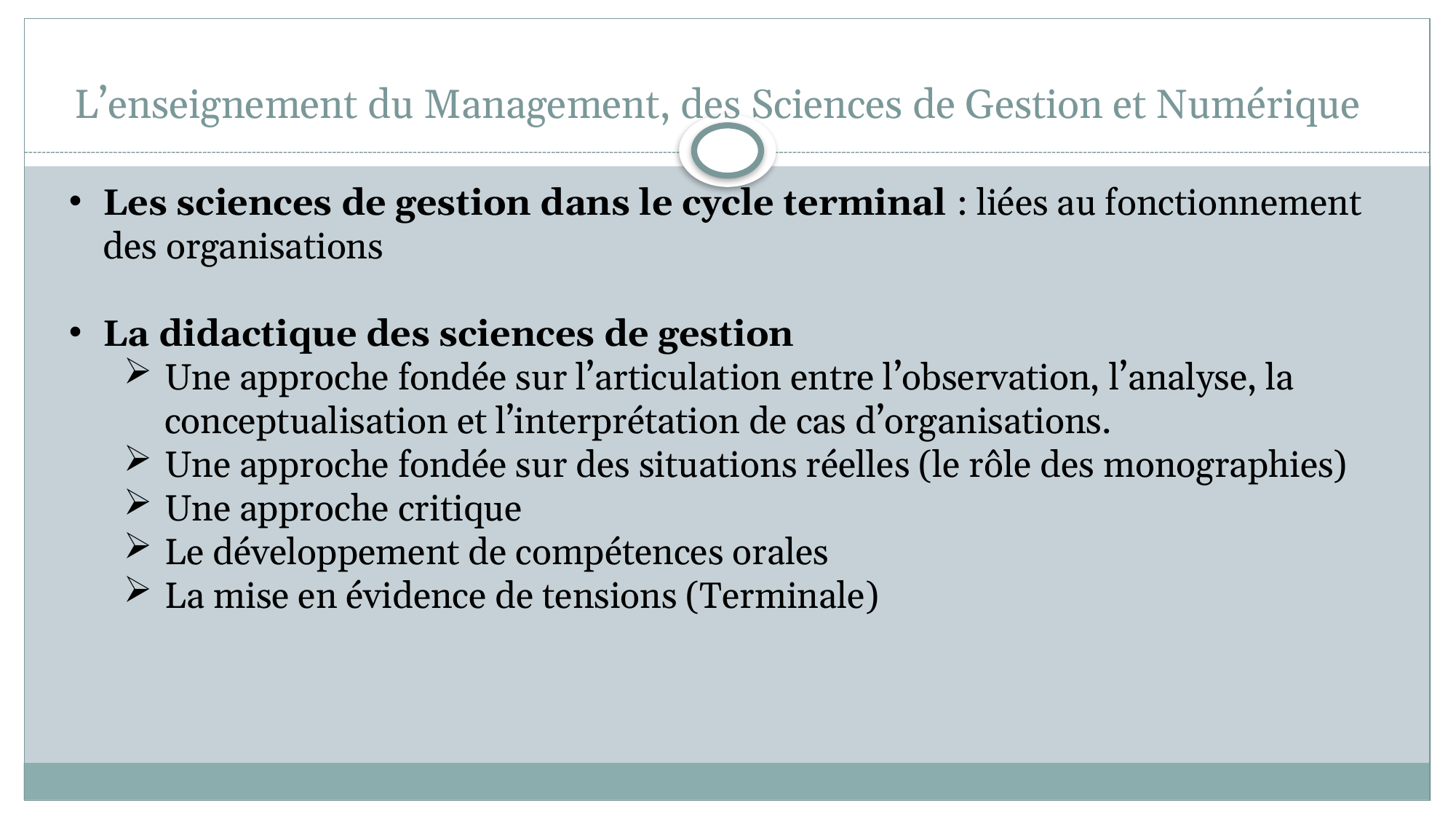

# L’enseignement du Management, des Sciences de Gestion et Numérique
Les sciences de gestion dans le cycle terminal : liées au fonctionnement des organisations

La didactique des sciences de gestion
Une approche fondée sur l’articulation entre l’observation, l’analyse, la conceptualisation et l’interprétation de cas d’organisations.
Une approche fondée sur des situations réelles (le rôle des monographies)
Une approche critique
Le développement de compétences orales
La mise en évidence de tensions (Terminale)